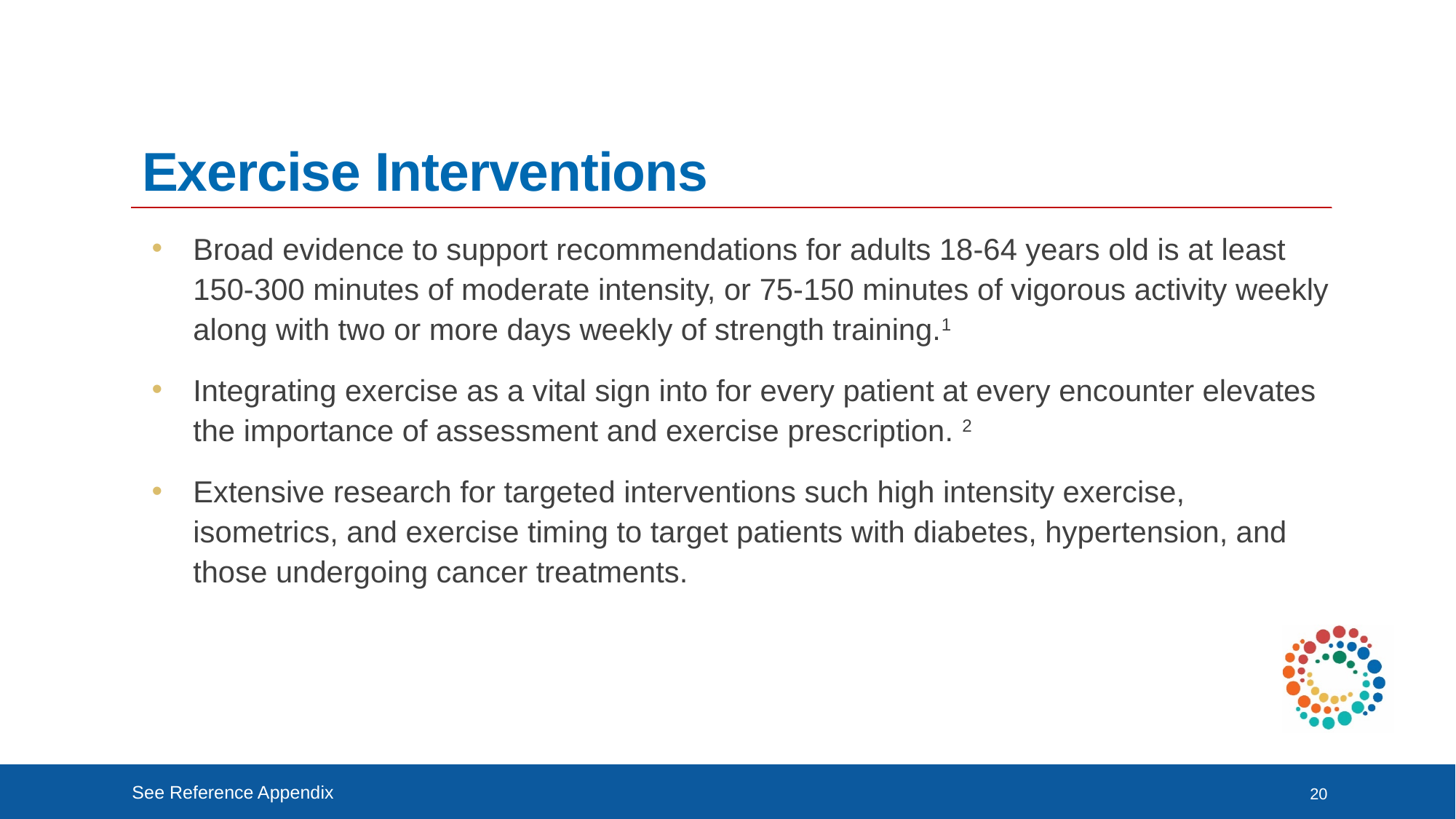

# Exercise Interventions
Broad evidence to support recommendations for adults 18-64 years old is at least 150-300 minutes of moderate intensity, or 75-150 minutes of vigorous activity weekly along with two or more days weekly of strength training.1
Integrating exercise as a vital sign into for every patient at every encounter elevates the importance of assessment and exercise prescription. 2
Extensive research for targeted interventions such high intensity exercise, isometrics, and exercise timing to target patients with diabetes, hypertension, and those undergoing cancer treatments.

20
See Reference Appendix